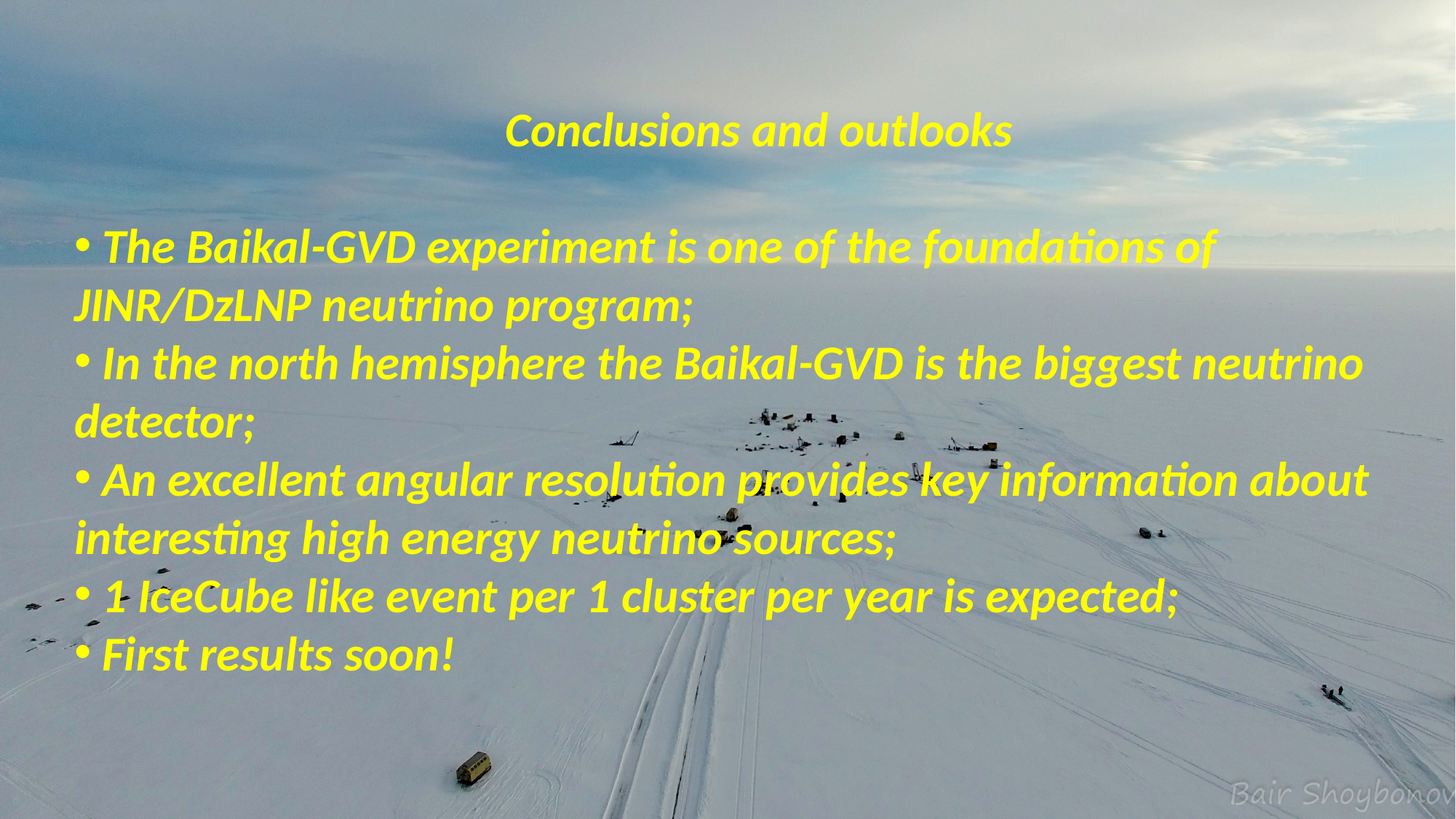

Conclusions and outlooks

 The Baikal-GVD experiment is one of the foundations of JINR/DzLNP neutrino program;
 In the north hemisphere the Baikal-GVD is the biggest neutrino detector;
 An excellent angular resolution provides key information about interesting high energy neutrino sources;
 1 IceCube like event per 1 cluster per year is expected;
 First results soon!